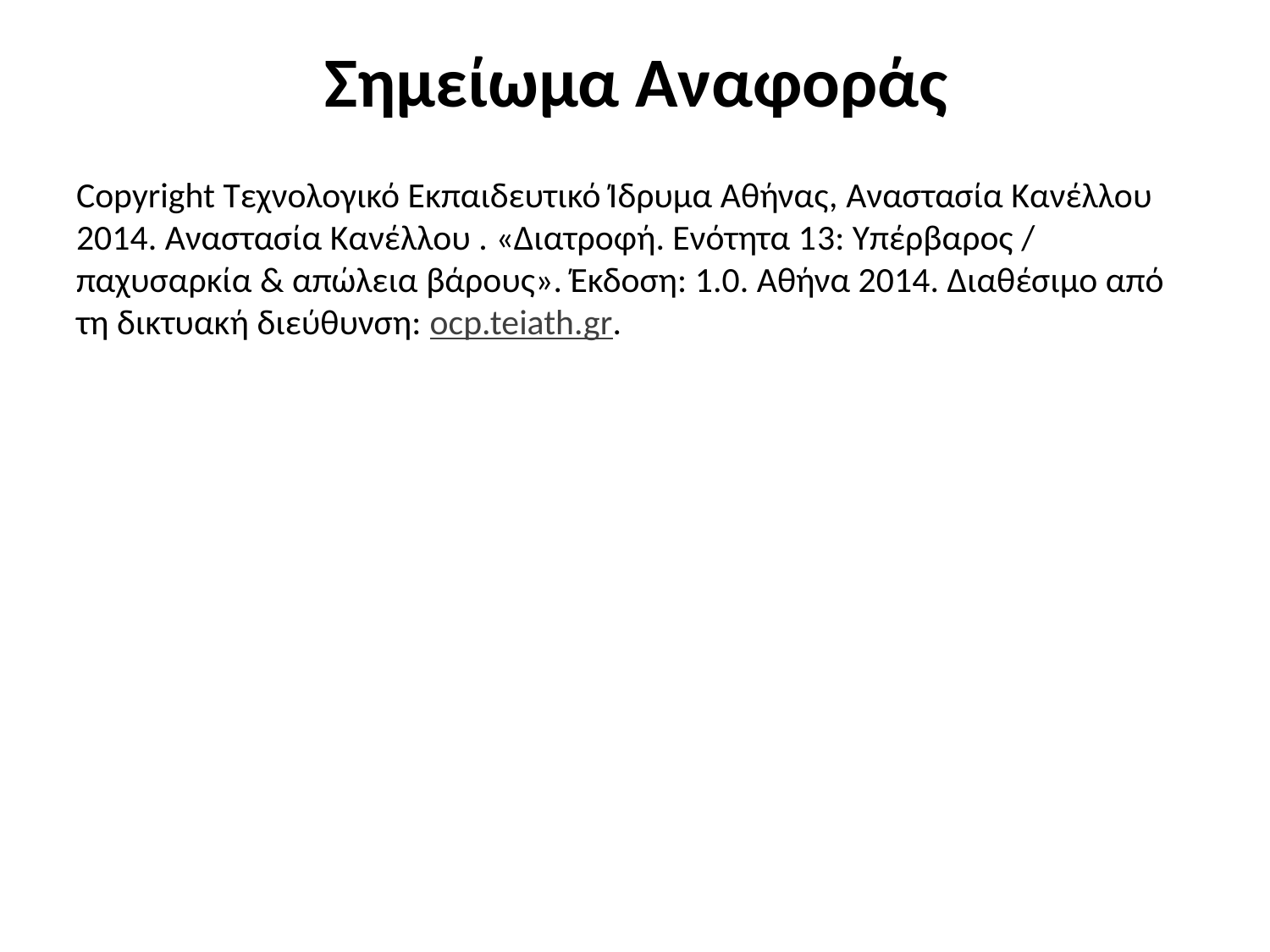

# Σημείωμα Αναφοράς
Copyright Τεχνολογικό Εκπαιδευτικό Ίδρυμα Αθήνας, Αναστασία Κανέλλου 2014. Αναστασία Κανέλλου . «Διατροφή. Ενότητα 13: Yπέρβαρος / παχυσαρκία & απώλεια βάρους». Έκδοση: 1.0. Αθήνα 2014. Διαθέσιμο από τη δικτυακή διεύθυνση: ocp.teiath.gr.